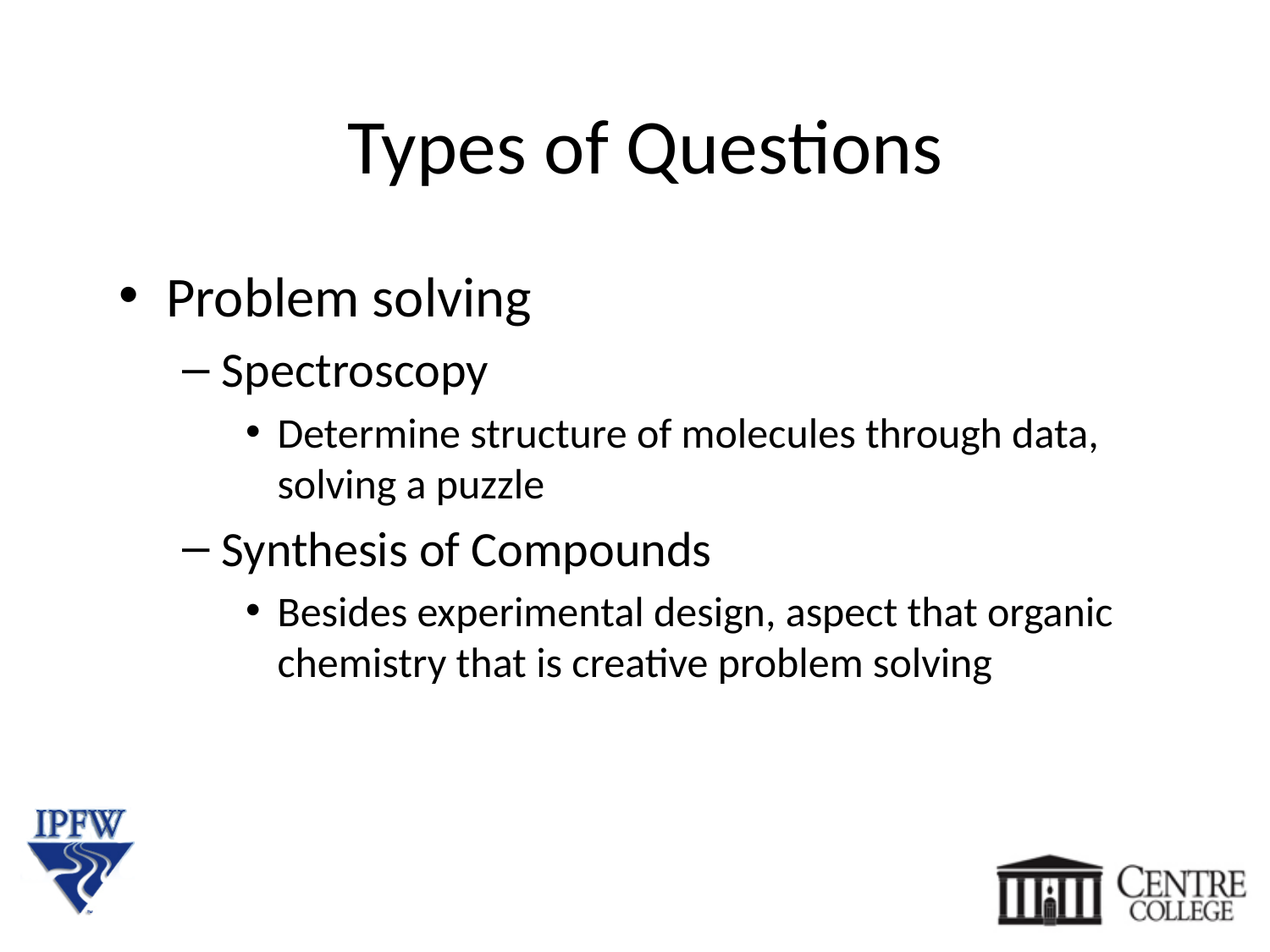

Types of Questions
Problem solving
Spectroscopy
Determine structure of molecules through data, solving a puzzle
Synthesis of Compounds
Besides experimental design, aspect that organic chemistry that is creative problem solving